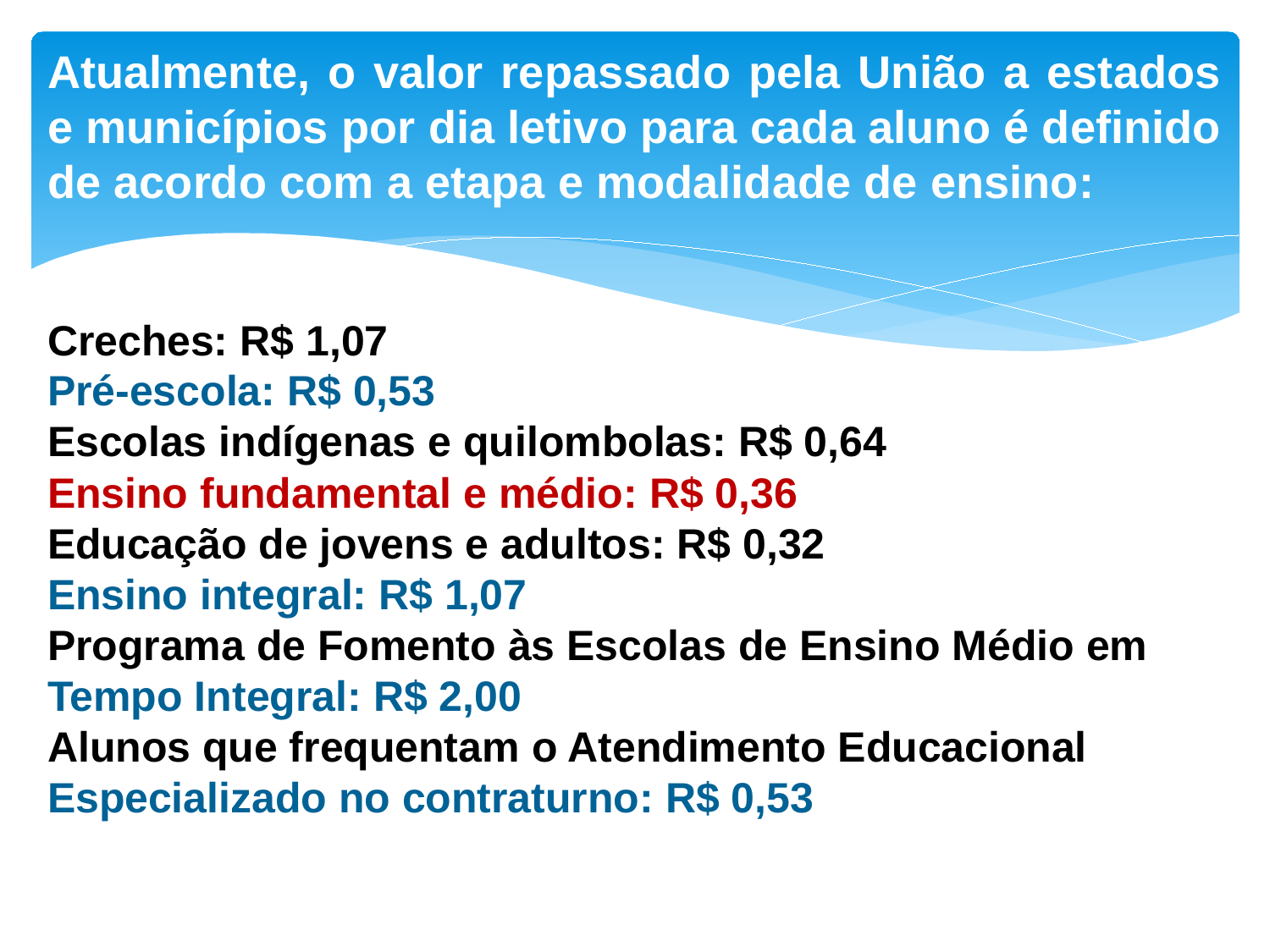

Atualmente, o valor repassado pela União a estados e municípios por dia letivo para cada aluno é definido de acordo com a etapa e modalidade de ensino:

Creches: R$ 1,07
Pré-escola: R$ 0,53
Escolas indígenas e quilombolas: R$ 0,64
Ensino fundamental e médio: R$ 0,36
Educação de jovens e adultos: R$ 0,32
Ensino integral: R$ 1,07
Programa de Fomento às Escolas de Ensino Médio em Tempo Integral: R$ 2,00
Alunos que frequentam o Atendimento Educacional Especializado no contraturno: R$ 0,53